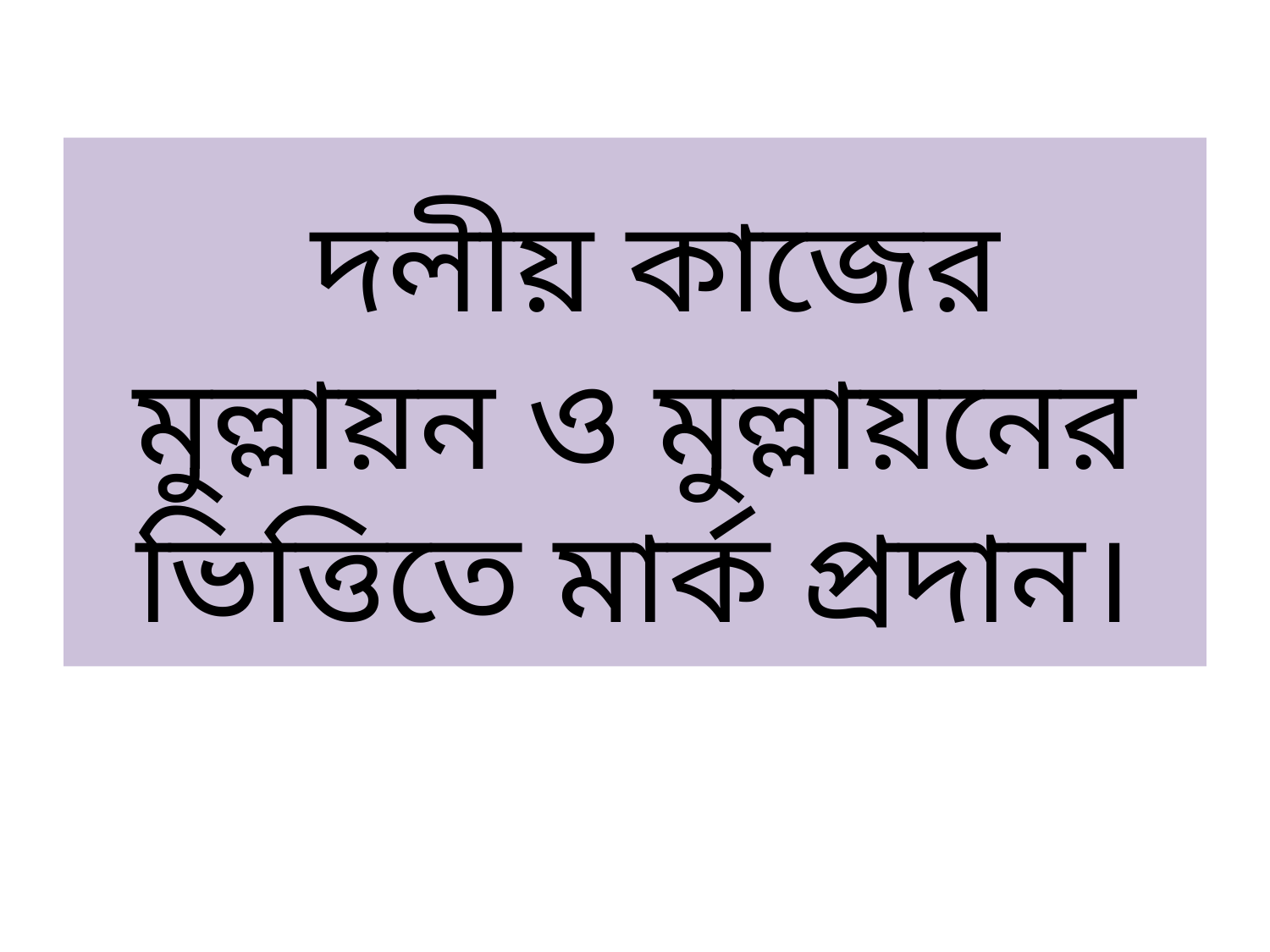

# দলীয় কাজের মুল্লায়ন ও মুল্লায়নের ভিত্তিতে মার্ক প্রদান।